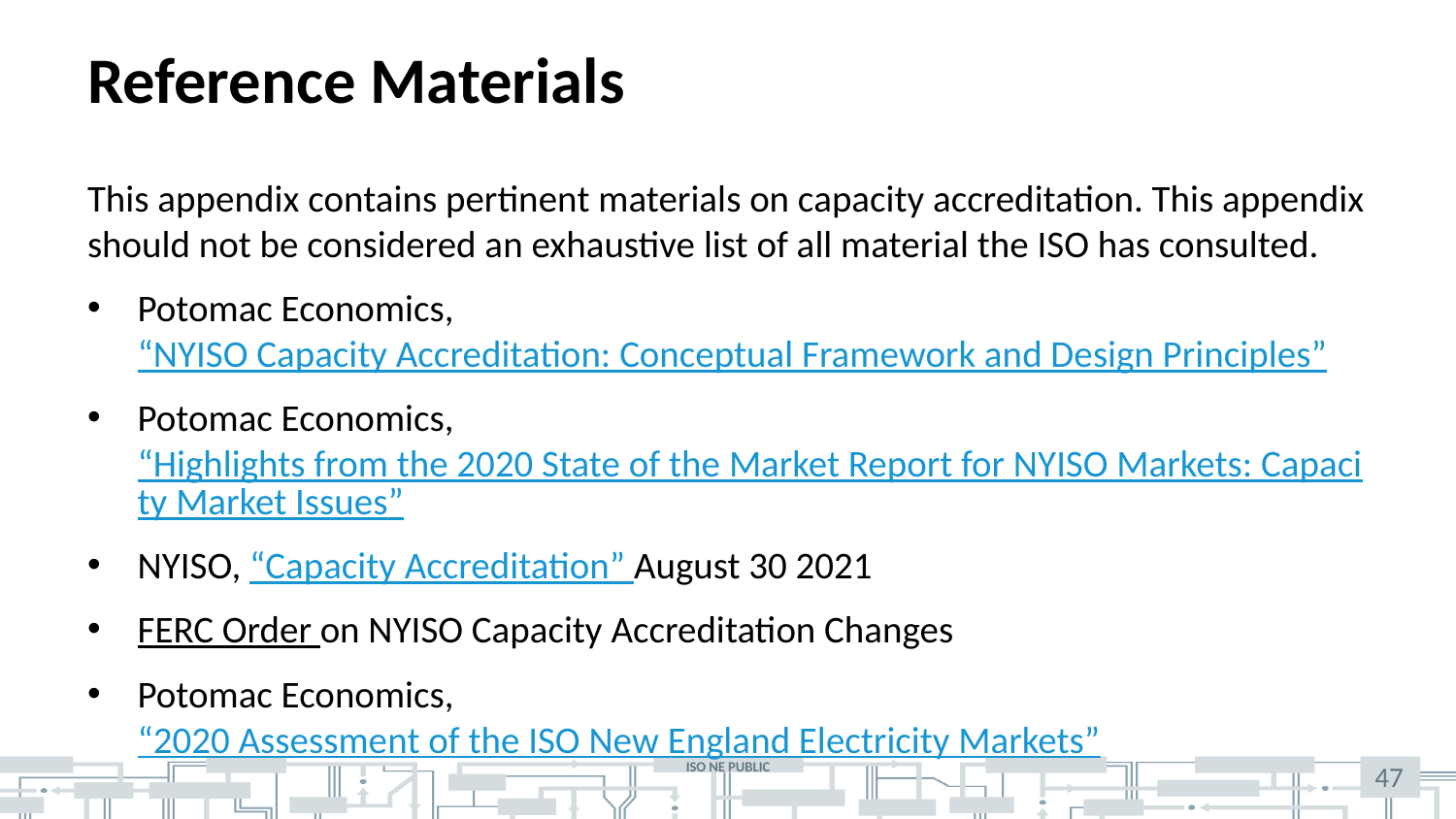

# Reference Materials
This appendix contains pertinent materials on capacity accreditation. This appendix should not be considered an exhaustive list of all material the ISO has consulted.
Potomac Economics, “NYISO Capacity Accreditation: Conceptual Framework and Design Principles”
Potomac Economics, “Highlights from the 2020 State of the Market Report for NYISO Markets: Capacity Market Issues”
NYISO, “Capacity Accreditation” August 30 2021
FERC Order on NYISO Capacity Accreditation Changes
Potomac Economics, “2020 Assessment of the ISO New England Electricity Markets”

47